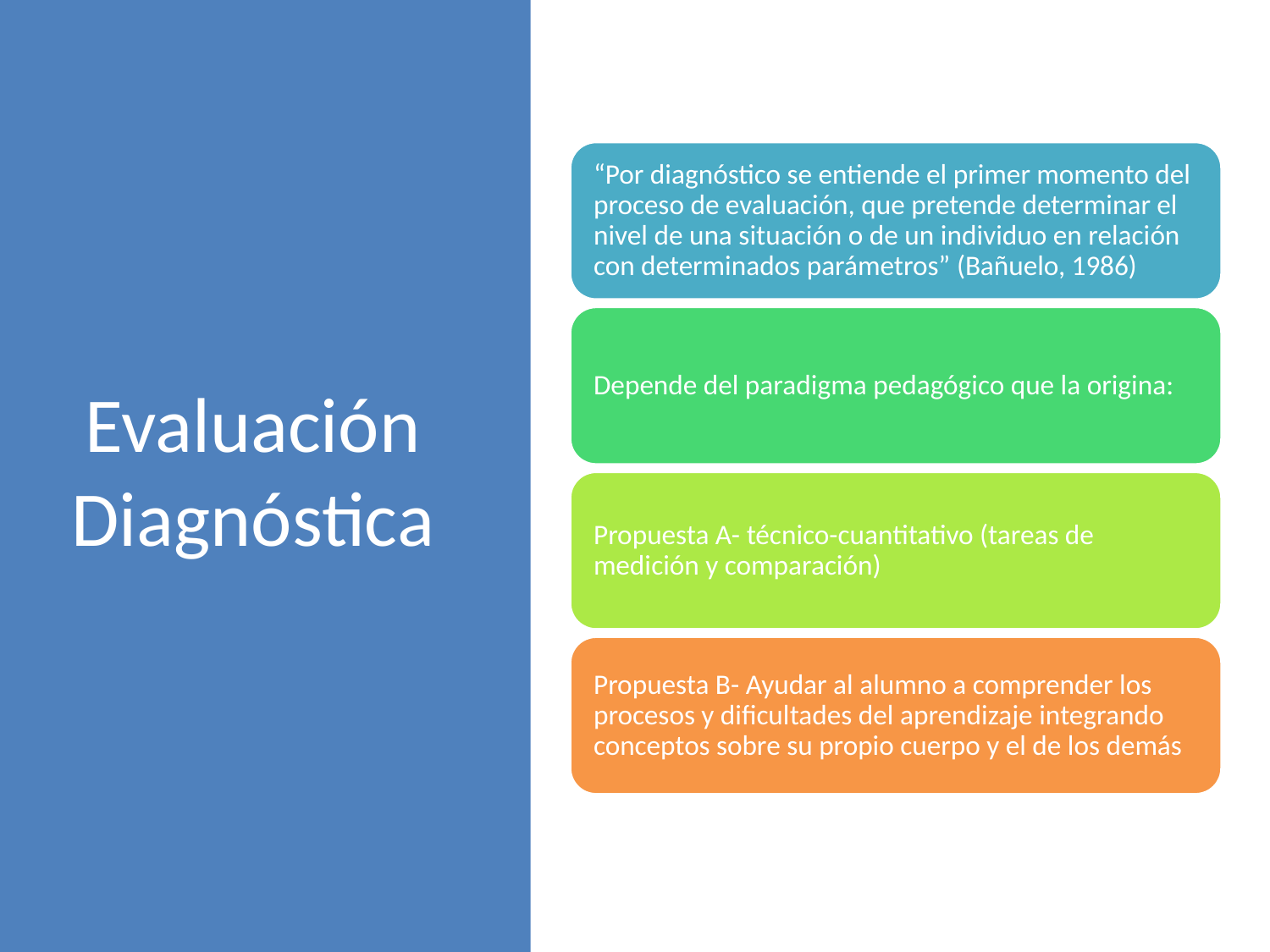

# Evaluación Diagnóstica
“Por diagnóstico se entiende el primer momento del proceso de evaluación, que pretende determinar el nivel de una situación o de un individuo en relación con determinados parámetros” (Bañuelo, 1986)
Depende del paradigma pedagógico que la origina:
Propuesta A- técnico-cuantitativo (tareas de medición y comparación)
Propuesta B- Ayudar al alumno a comprender los procesos y dificultades del aprendizaje integrando conceptos sobre su propio cuerpo y el de los demás